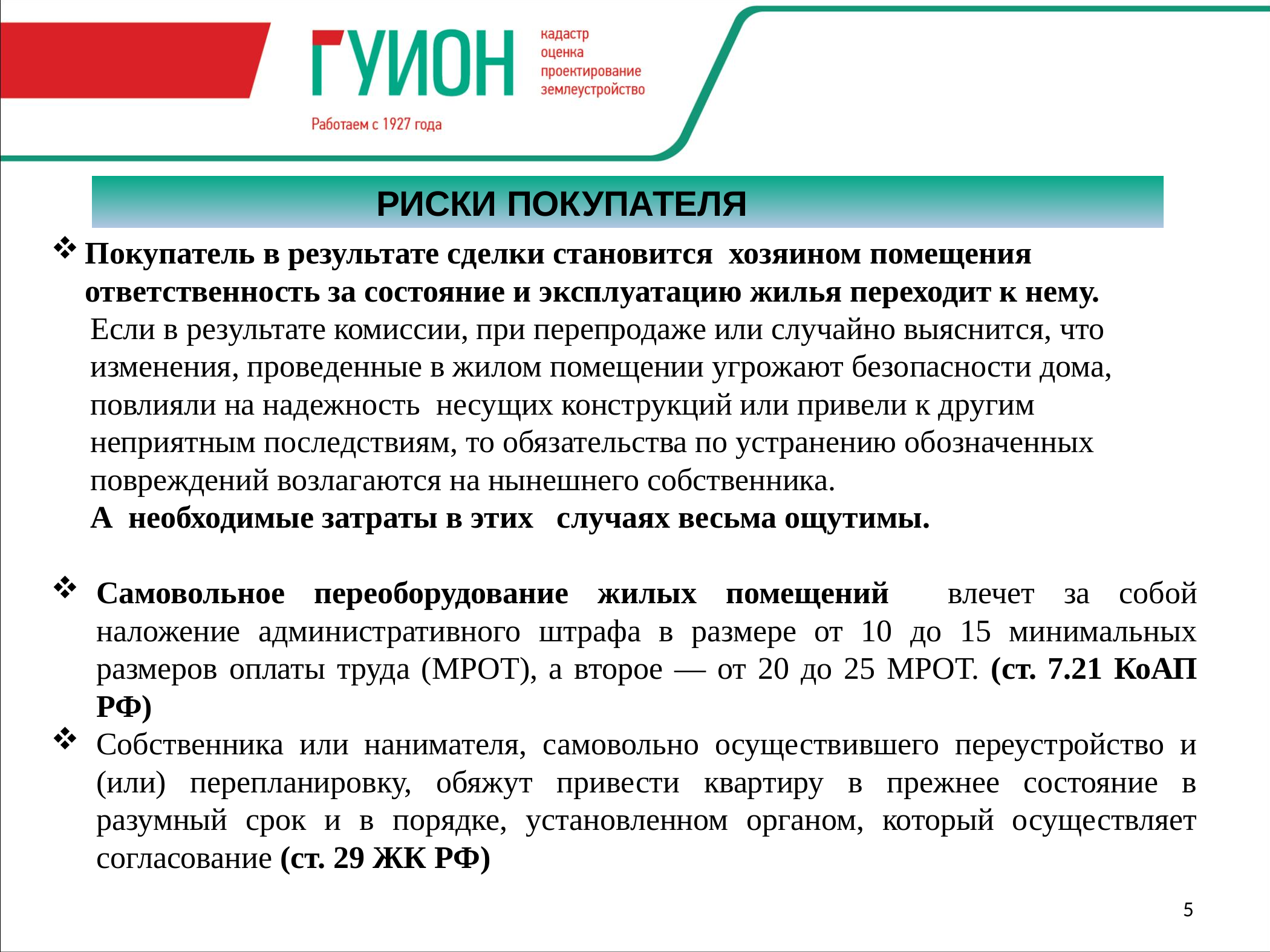

РИСКИ ПОКУПАТЕЛЯ
Покупатель в результате сделки становится  хозяином помещения ответственность за состояние и эксплуатацию жилья переходит к нему.
     Если в результате комиссии, при перепродаже или случайно выяснится, что
     изменения, проведенные в жилом помещении угрожают безопасности дома,
     повлияли на надежность  несущих конструкций или привели к другим
     неприятным последствиям, то обязательства по устранению обозначенных
     повреждений возлагаются на нынешнего собственника.
     А  необходимые затраты в этих   случаях весьма ощутимы.

Самовольное переоборудование жилых помещений  влечет за собой наложение административного штрафа в размере от 10 до 15 минимальных размеров оплаты труда (МРОТ), а второе — от 20 до 25 МРОТ. (ст. 7.21 КоАП РФ)
Cобственника или нанимателя, самовольно осуществившего переустройство и (или) перепланировку, обяжут привести квартиру в прежнее состояние в разумный срок и в порядке, установленном органом, который осуществляет согласование (ст. 29 ЖК РФ)

5